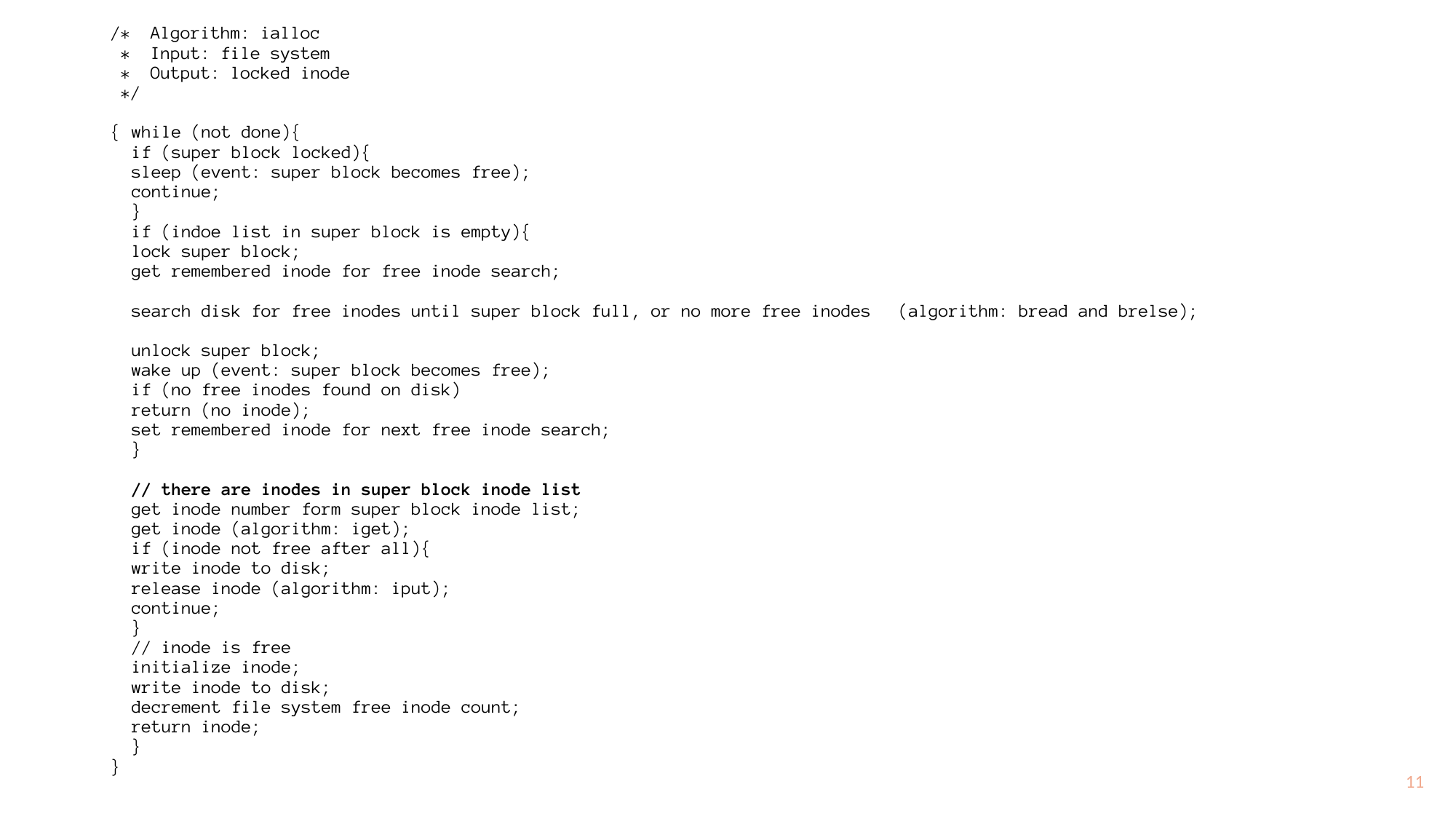

/*  Algorithm: ialloc
 *  Input: file system
 *  Output: locked inode
 */

{	while (not done){
		if (super block locked){
			sleep (event: super block becomes free);
			continue;
			}
		if (indoe list in super block is empty){
			lock super block;
			get remembered inode for free inode search;

			search disk for free inodes until super block full, or no more free inodes 			(algorithm: bread and brelse);

			unlock super block;
			wake up (event: super block becomes free);
			if (no free inodes found on disk)
				return (no inode);
			set remembered inode for next free inode search;
			}

		// there are inodes in super block inode list
		get inode number form super block inode list;
		get inode (algorithm: iget);
		if (inode not free after all){
			write inode to disk;
			release inode (algorithm: iput);
			continue;
			}
		// inode is free
		initialize inode;
		write inode to disk;
		decrement file system free inode count;
		return inode;
		}
}

11